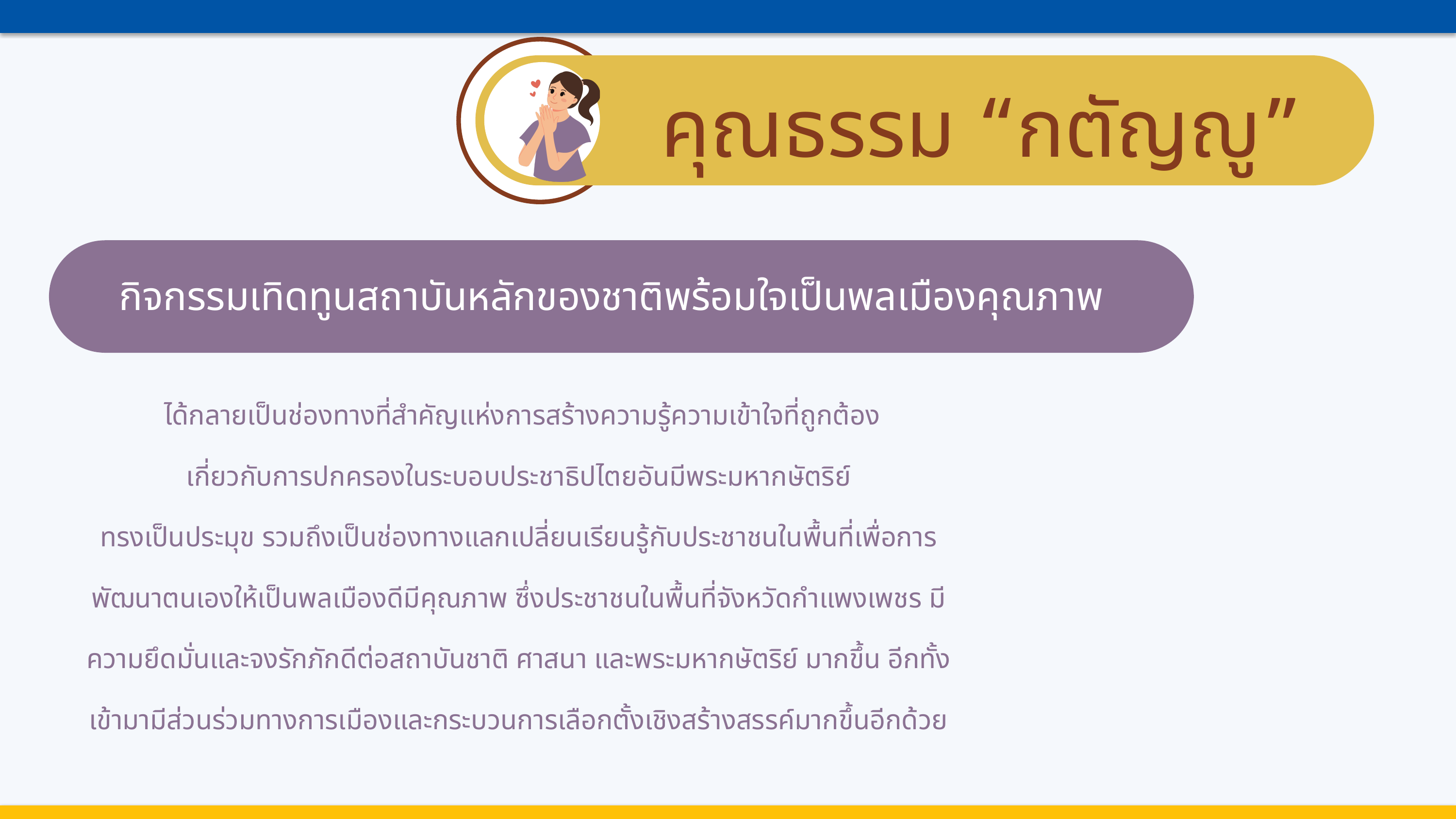

คุณธรรม “กตัญญู”

กิจกรรมเทิดทูนสถาบันหลักของชาติพร้อมใจเป็นพลเมืองคุณภาพ
 ได้กลายเป็นช่องทางที่สำคัญแห่งการสร้างความรู้ความเข้าใจที่ถูกต้อง
เกี่ยวกับการปกครองในระบอบประชาธิปไตยอันมีพระมหากษัตริย์
ทรงเป็นประมุข รวมถึงเป็นช่องทางแลกเปลี่ยนเรียนรู้กับประชาชนในพื้นที่เพื่อการพัฒนาตนเองให้เป็นพลเมืองดีมีคุณภาพ ซึ่งประชาชนในพื้นที่จังหวัดกำแพงเพชร มีความยึดมั่นและจงรักภักดีต่อสถาบันชาติ ศาสนา และพระมหากษัตริย์ มากขึ้น อีกทั้งเข้ามามีส่วนร่วมทางการเมืองและกระบวนการเลือกตั้งเชิงสร้างสรรค์มากขึ้นอีกด้วย